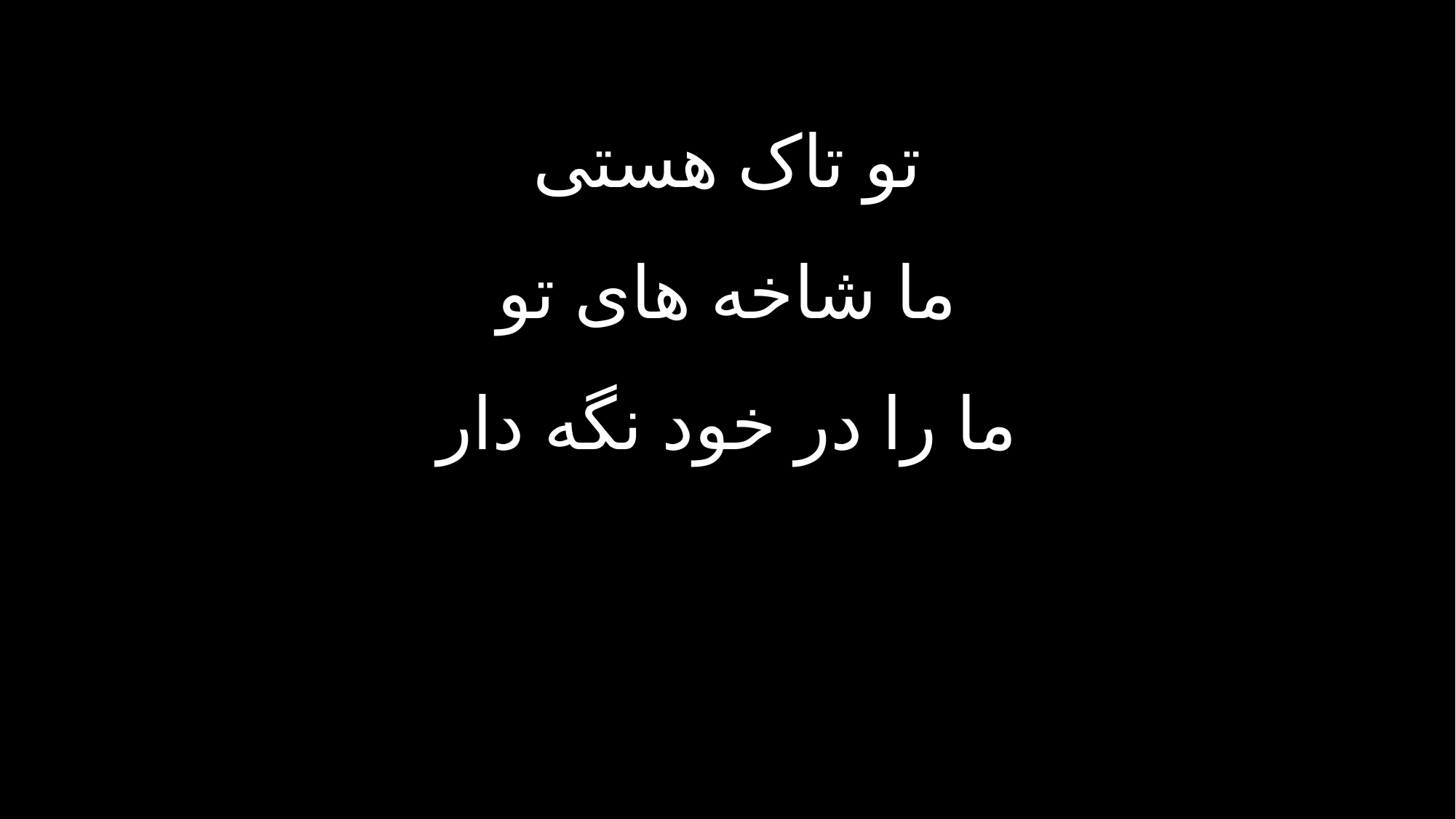

تو تاک هستی
ما شاخه های تو
ما را در خود نگه دار